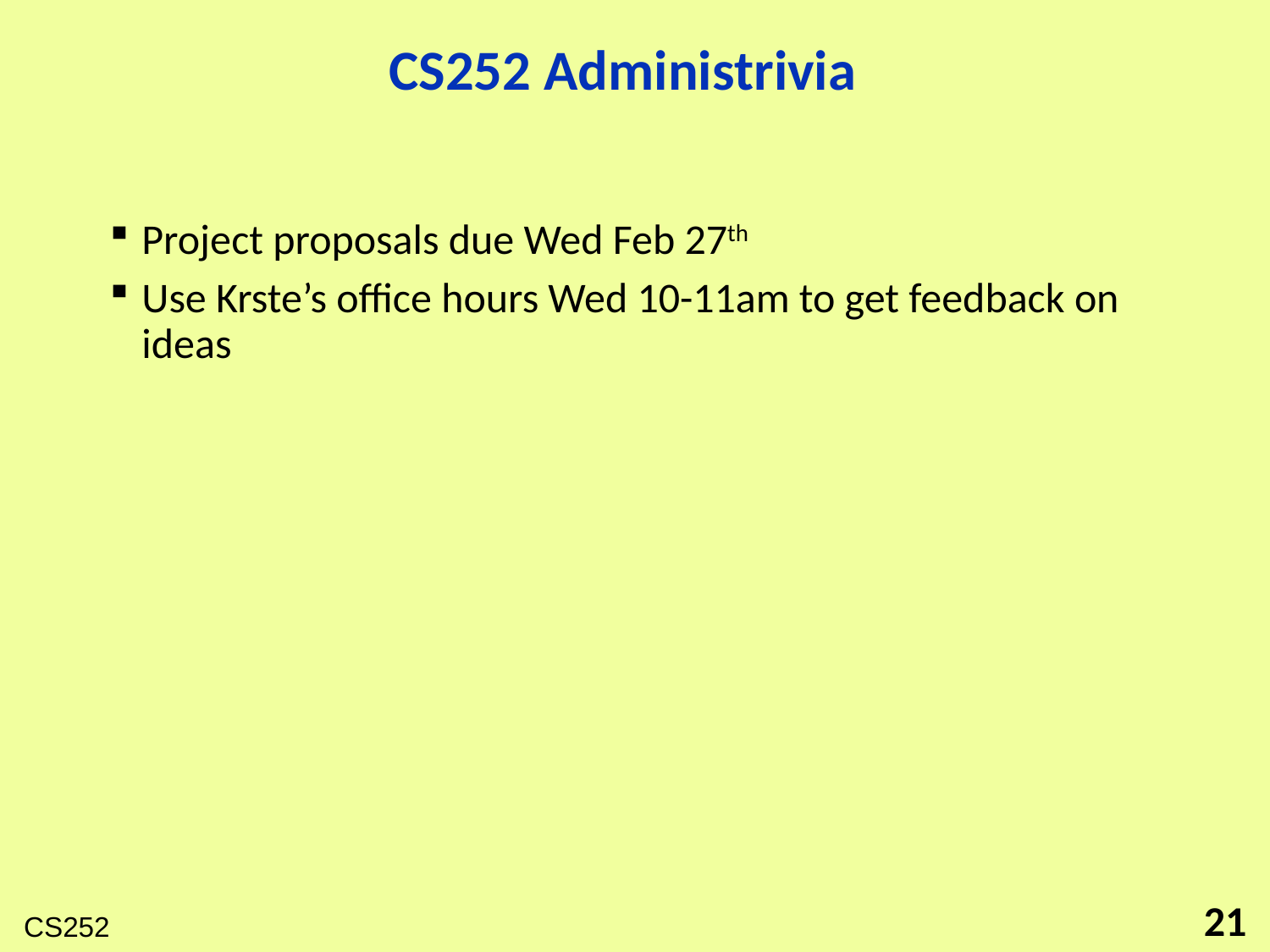

# CS252 Administrivia

Project proposals due Wed Feb 27th
Use Krste’s office hours Wed 10-11am to get feedback on ideas
21